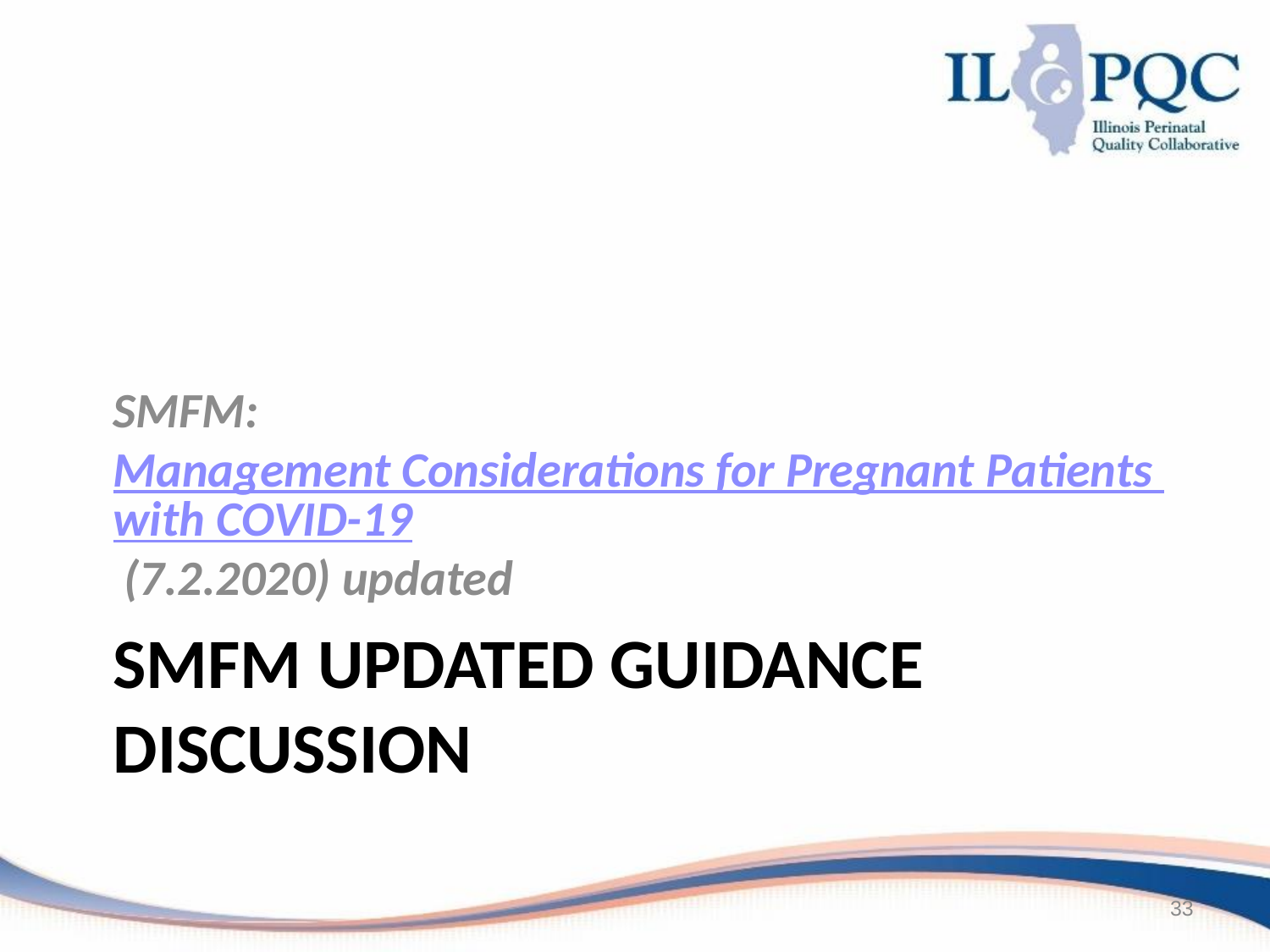

SMFM: Management Considerations for Pregnant Patients with COVID-19 (7.2.2020) updated

# SMFM updated Guidance Discussion
33